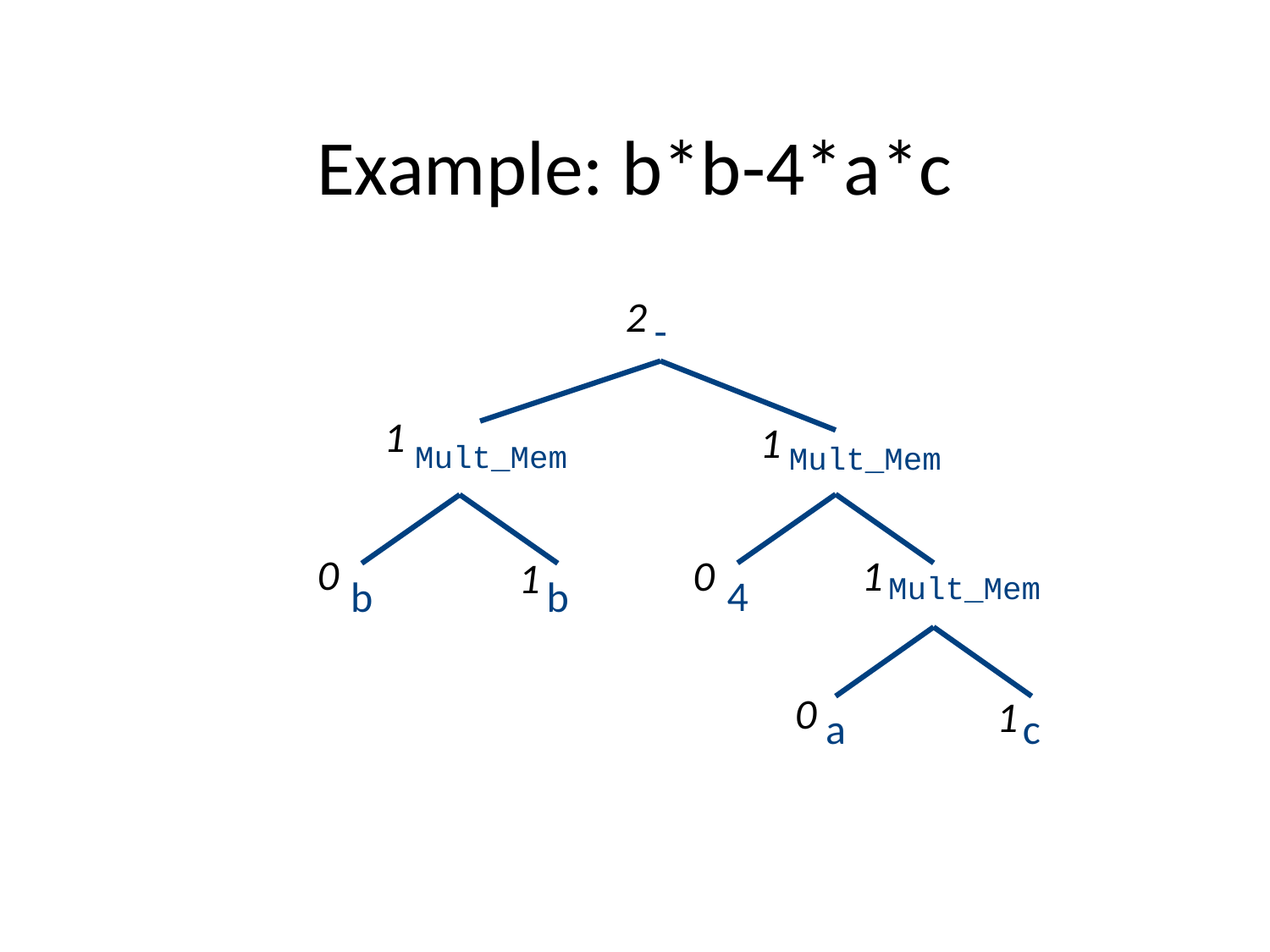

# Example: b*b-4*a*c
2
-
1
1
Mult_Mem
Mult_Mem
0
1
0
1
Mult_Mem
4
b
b
0
1
a
c